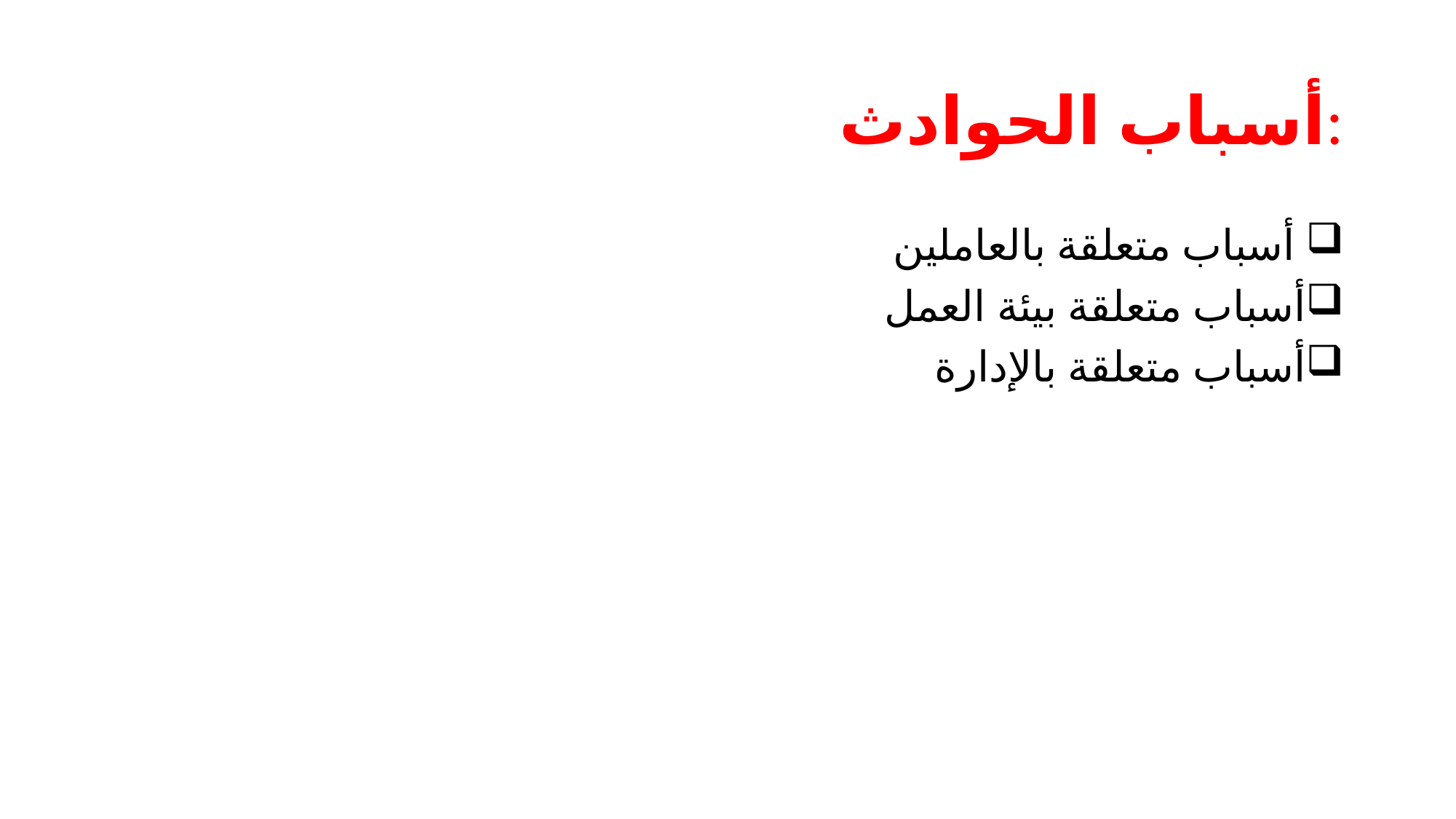

# أسباب الحوادث:
 أسباب متعلقة بالعاملين
أسباب متعلقة بيئة العمل
أسباب متعلقة بالإدارة